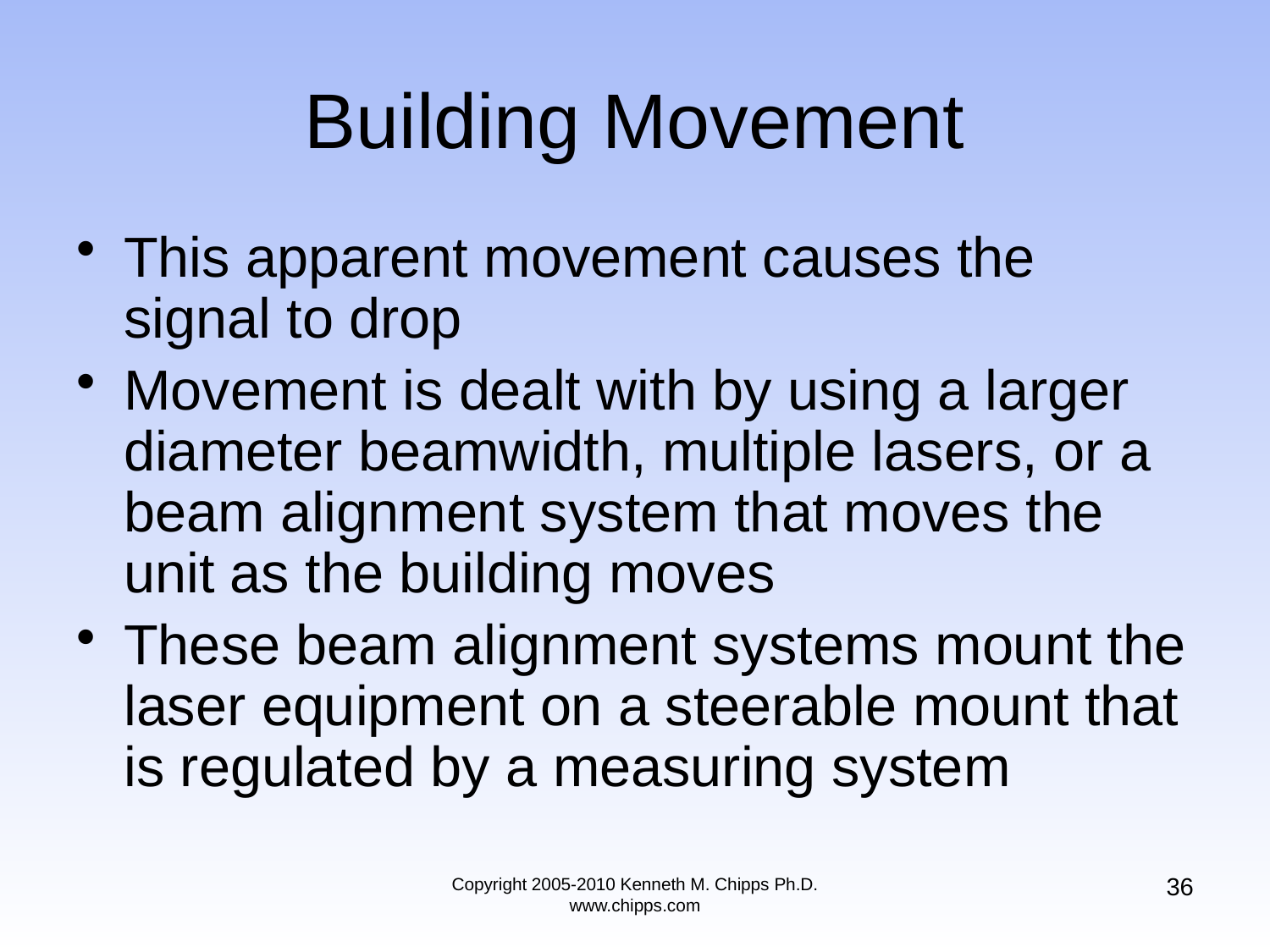

# Building Movement
This apparent movement causes the signal to drop
Movement is dealt with by using a larger diameter beamwidth, multiple lasers, or a beam alignment system that moves the unit as the building moves
These beam alignment systems mount the laser equipment on a steerable mount that is regulated by a measuring system
36
Copyright 2005-2010 Kenneth M. Chipps Ph.D. www.chipps.com